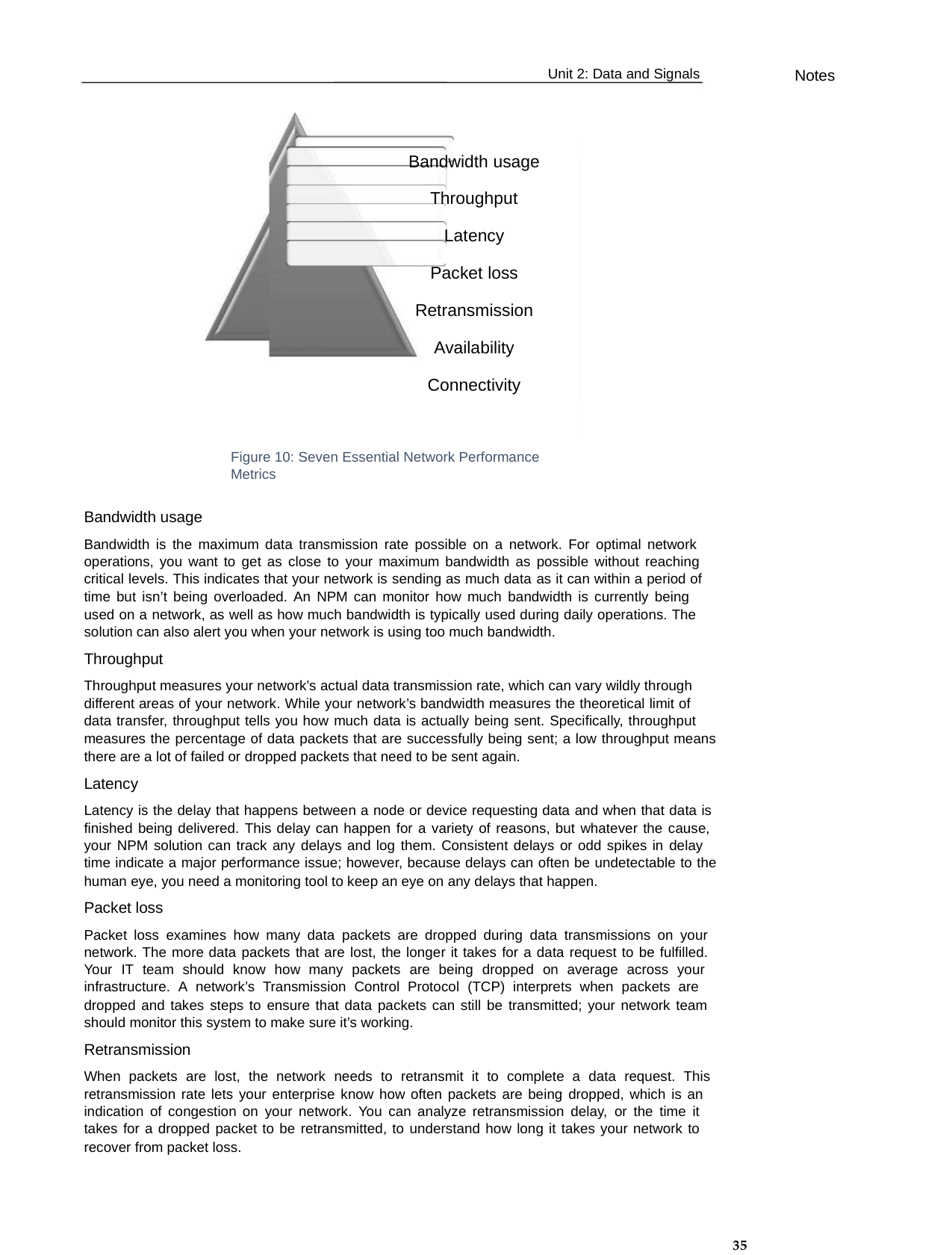

Unit 2: Data and Signals
Notes

Bandwidth usage
Throughput
Latency
Packet loss
Retransmission
Availability
Connectivity
Figure 10: Seven Essential Network Performance Metrics
Bandwidth usage
Bandwidth is the maximum data transmission rate possible on a network. For optimal network
operations, you want to get as close to your maximum bandwidth as possible without reaching
critical levels. This indicates that your network is sending as much data as it can within a period of
time but isn’t being overloaded. An NPM can monitor how much bandwidth is currently being
used on a network, as well as how much bandwidth is typically used during daily operations. The
solution can also alert you when your network is using too much bandwidth.
Throughput
Throughput measures your network’s actual data transmission rate, which can vary wildly through
different areas of your network. While your network’s bandwidth measures the theoretical limit of
data transfer, throughput tells you how much data is actually being sent. Specifically, throughput
measures the percentage of data packets that are successfully being sent; a low throughput means
there are a lot of failed or dropped packets that need to be sent again.
Latency
Latency is the delay that happens between a node or device requesting data and when that data is
finished being delivered. This delay can happen for a variety of reasons, but whatever the cause,
your NPM solution can track any delays and log them. Consistent delays or odd spikes in delay
time indicate a major performance issue; however, because delays can often be undetectable to the
human eye, you need a monitoring tool to keep an eye on any delays that happen.
Packet loss
Packet loss examines how many data packets are dropped during data transmissions on your
network. The more data packets that are lost, the longer it takes for a data request to be fulfilled.
Your IT team should know how many packets are being dropped on average across your
infrastructure. A network’s Transmission Control Protocol (TCP) interprets when packets are
dropped and takes steps to ensure that data packets can still be transmitted; your network team
should monitor this system to make sure it’s working.
Retransmission
When packets are lost, the network needs to retransmit it to complete a data request. This
retransmission rate lets your enterprise know how often packets are being dropped, which is an
indication of congestion on your network. You can analyze retransmission delay, or the time it
takes for a dropped packet to be retransmitted, to understand how long it takes your network to
recover from packet loss.

35